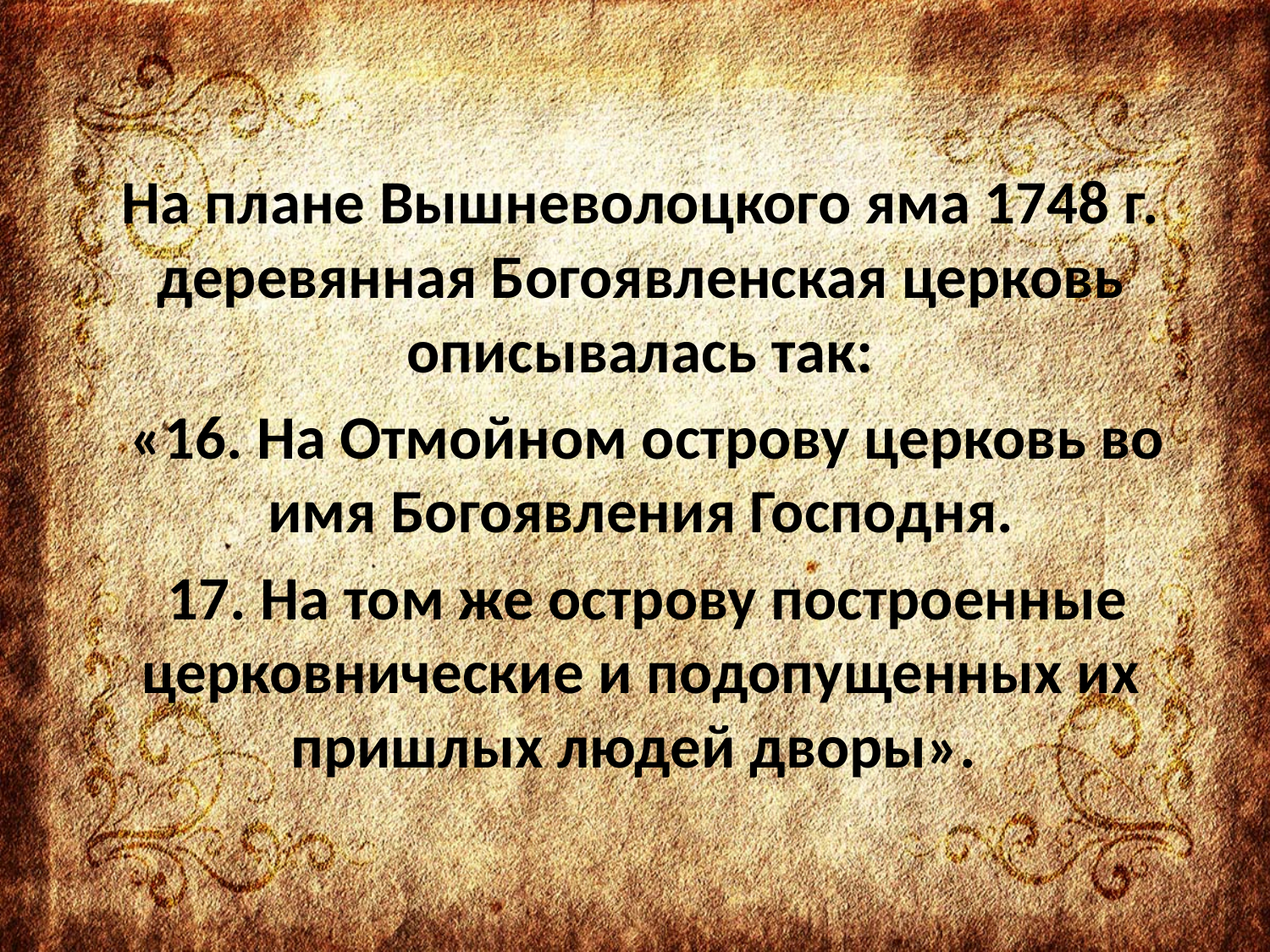

На плане Вышневолоцкого яма 1748 г. деревянная Богоявленская церковь описывалась так:
 «16. На Отмойном острову церковь во имя Богоявления Господня.
 17. На том же острову построенные церковнические и подопущенных их пришлых людей дворы».